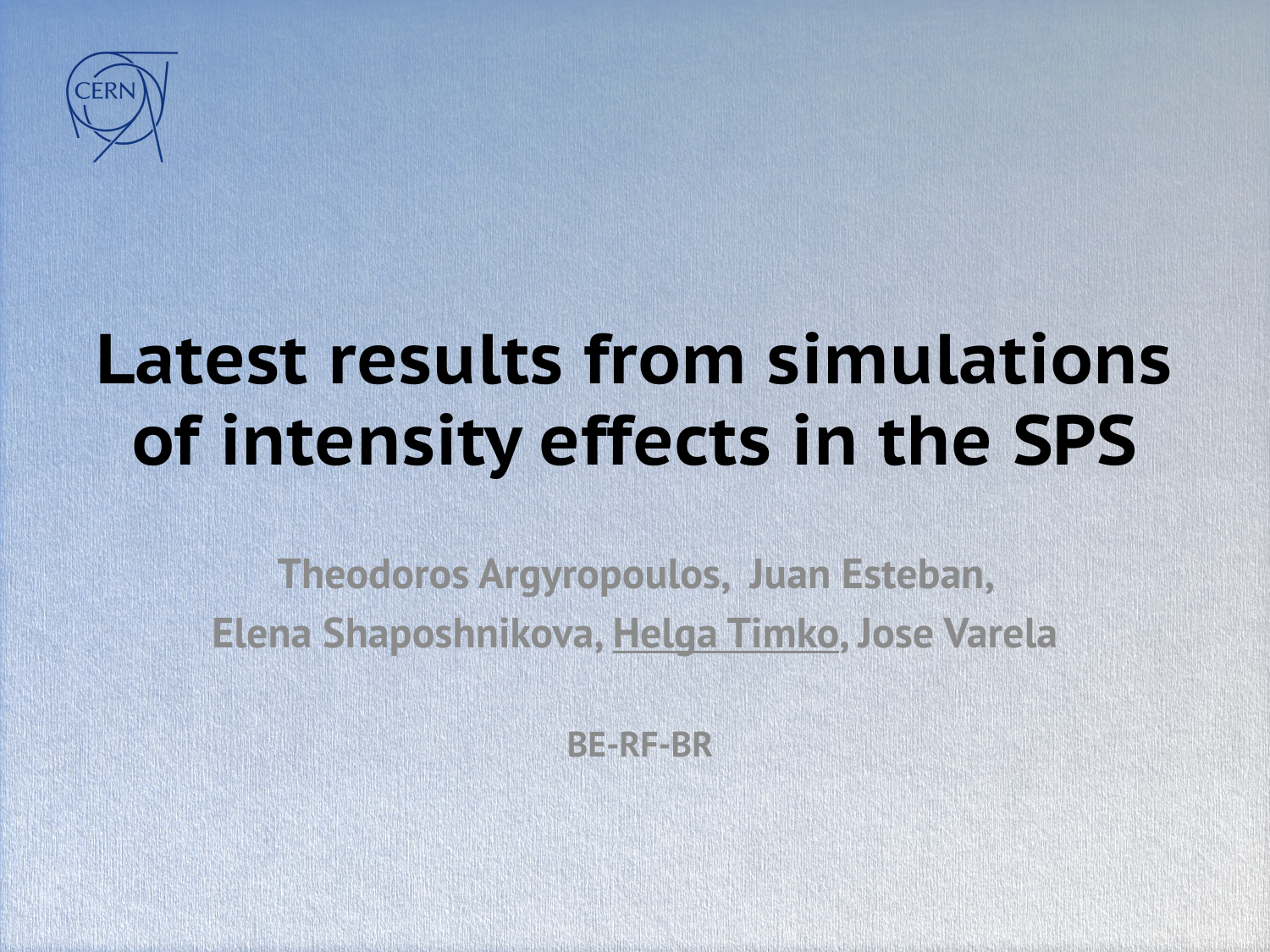

# Latest results from simulations of intensity effects in the SPS
Theodoros Argyropoulos,  Juan Esteban,
Elena Shaposhnikova, Helga Timko, Jose Varela

BE-RF-BR